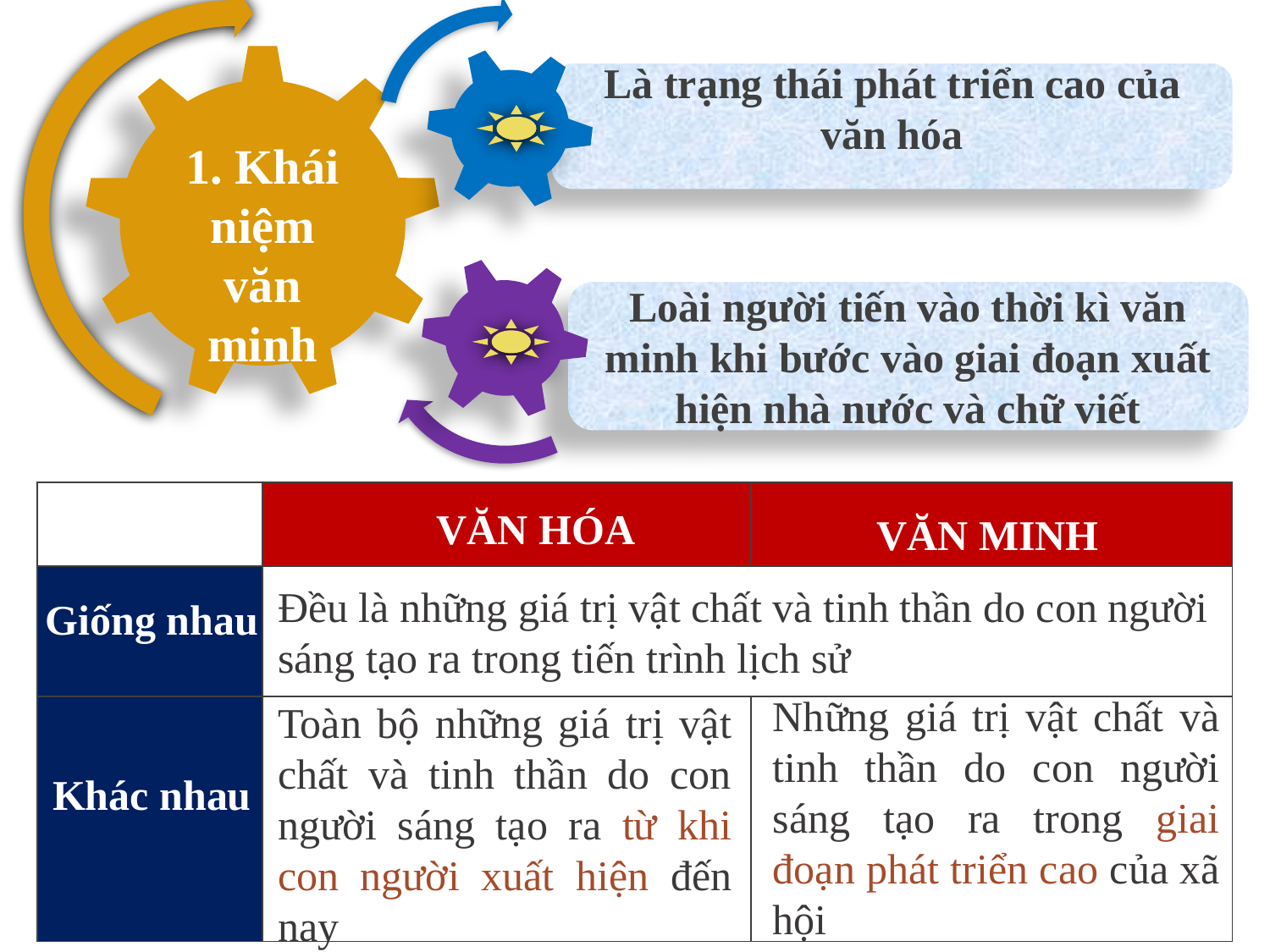

1. Khái niệm văn minh

Là trạng thái phát triển cao của văn hóa

Loài người tiến vào thời kì văn minh khi bước vào giai đoạn xuất hiện nhà nước và chữ viết

|  |  |  |
| --- | --- | --- |
|  |  |  |
|  |  |  |
VĂN HÓA
VĂN MINH

Đều là những giá trị vật chất và tinh thần do con người sáng tạo ra trong tiến trình lịch sử
Giống nhau
Những giá trị vật chất và tinh thần do con người sáng tạo ra trong giai đoạn phát triển cao của xã hội
Toàn bộ những giá trị vật chất và tinh thần do con người sáng tạo ra từ khi con người xuất hiện đến nay
Khác nhau